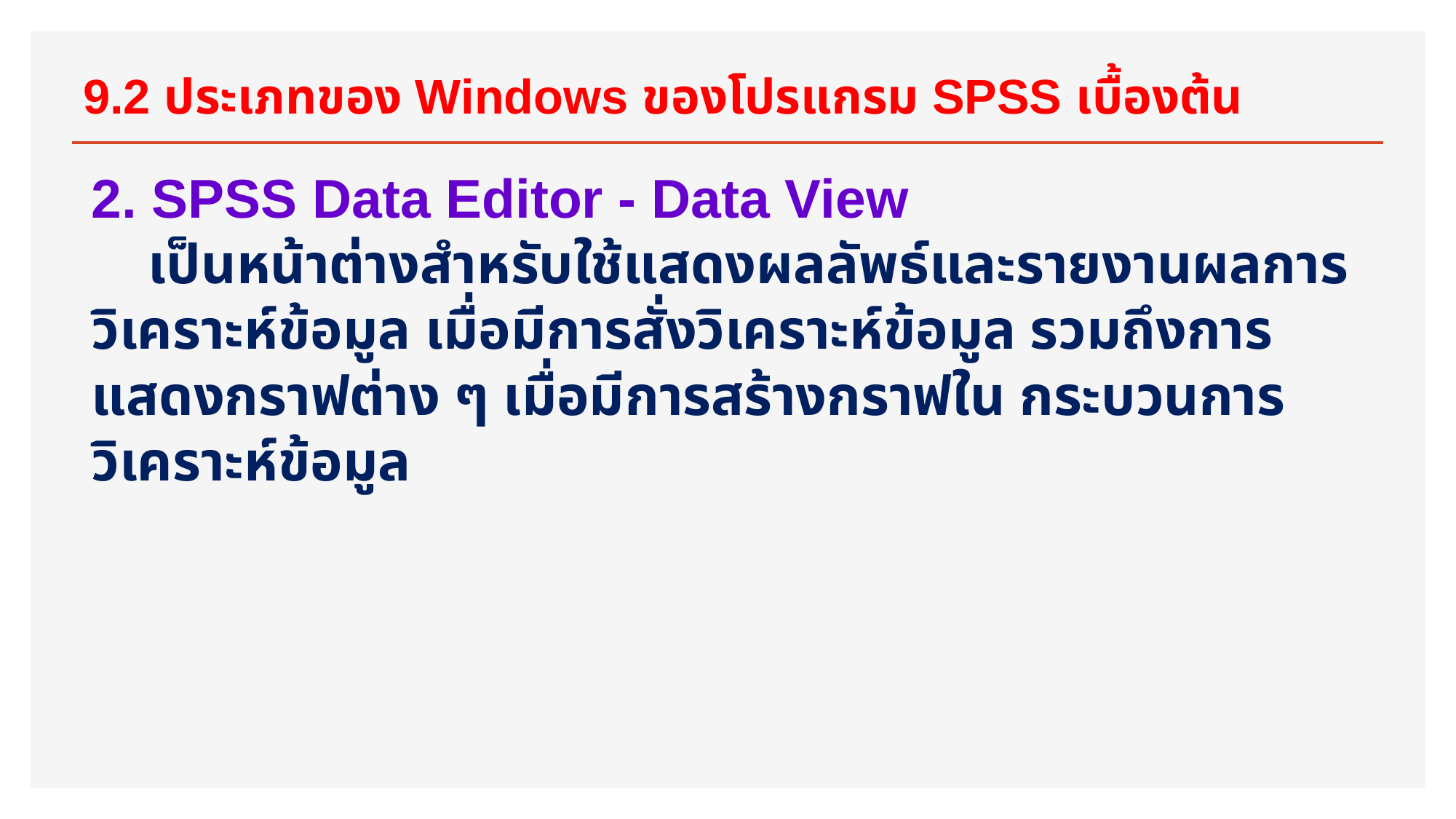

# 9.2 ประเภทของ Windows ของโปรแกรม SPSS เบื้องต้น
2. SPSS Data Editor - Data View
    เป็นหน้าต่างสําหรับใช้แสดงผลลัพธ์และรายงานผลการ วิเคราะห์ข้อมูล เมื่อมีการสั่งวิเคราะห์ข้อมูล รวมถึงการแสดงกราฟต่าง ๆ เมื่อมีการสร้างกราฟใน กระบวนการวิเคราะห์ข้อมูล